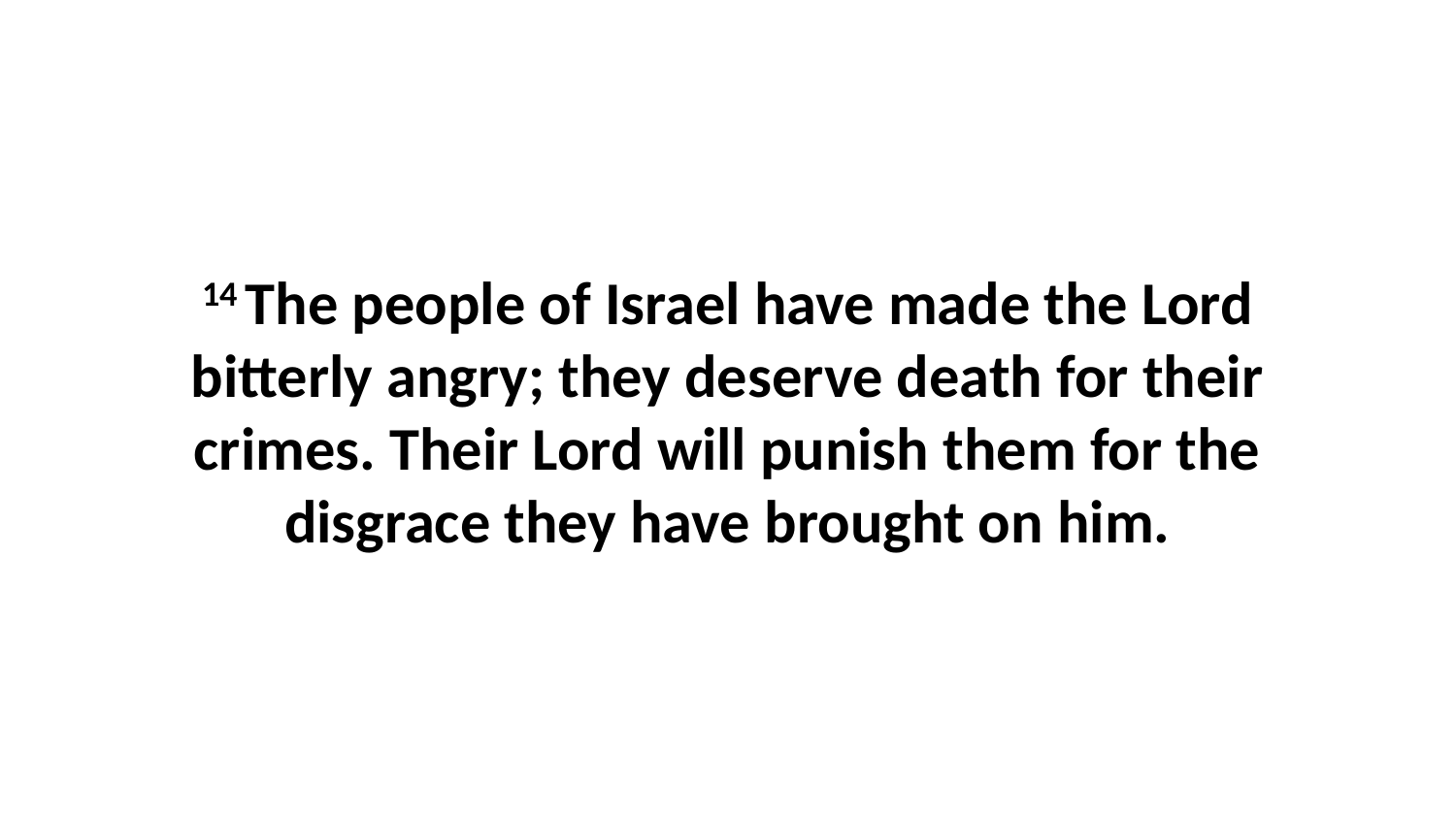

14 The people of Israel have made the Lord bitterly angry; they deserve death for their crimes. Their Lord will punish them for the disgrace they have brought on him.